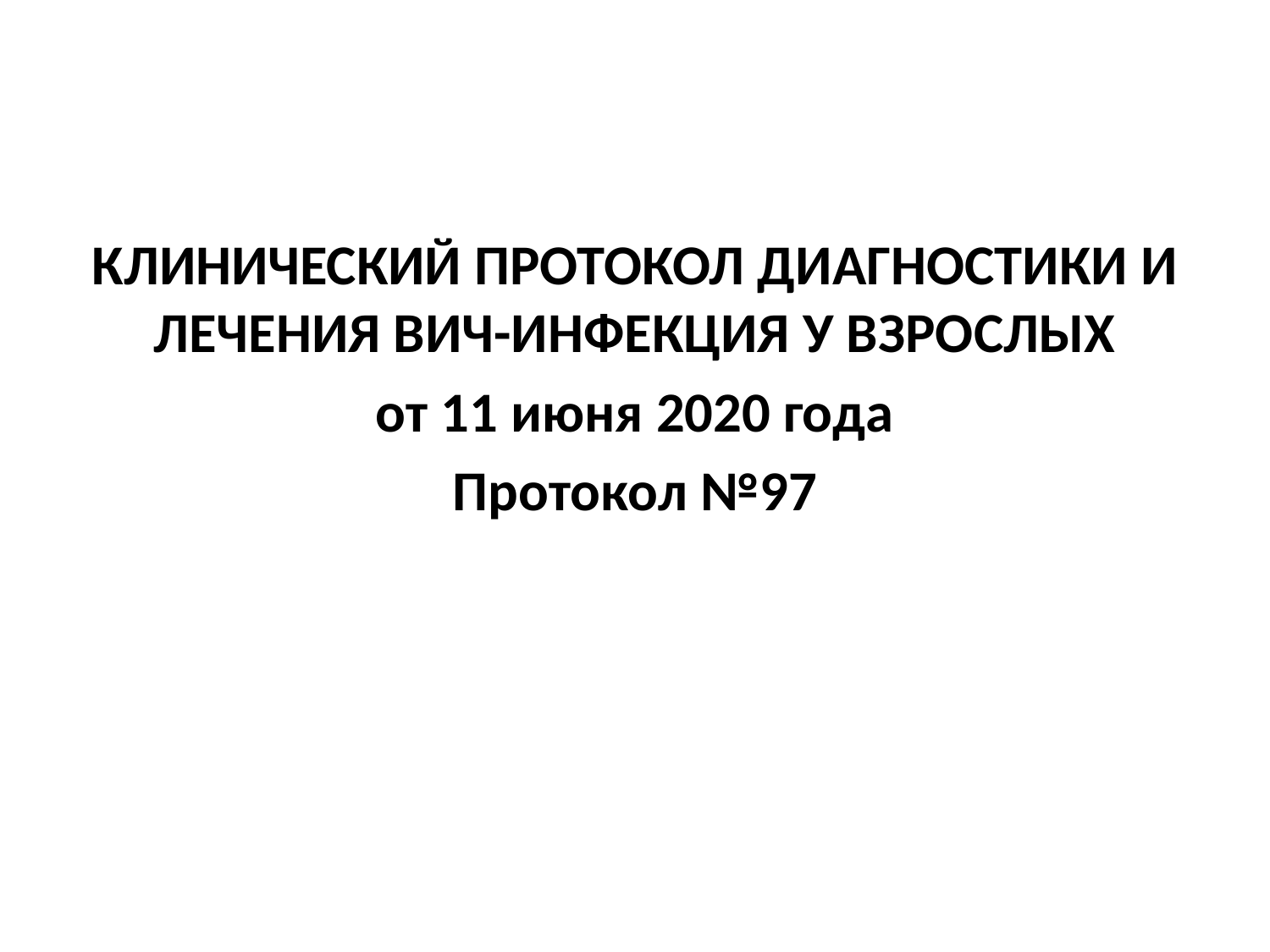

#
КЛИНИЧЕСКИЙ ПРОТОКОЛ ДИАГНОСТИКИ И ЛЕЧЕНИЯ ВИЧ-ИНФЕКЦИЯ У ВЗРОСЛЫХ
от 11 июня 2020 года
Протокол №97